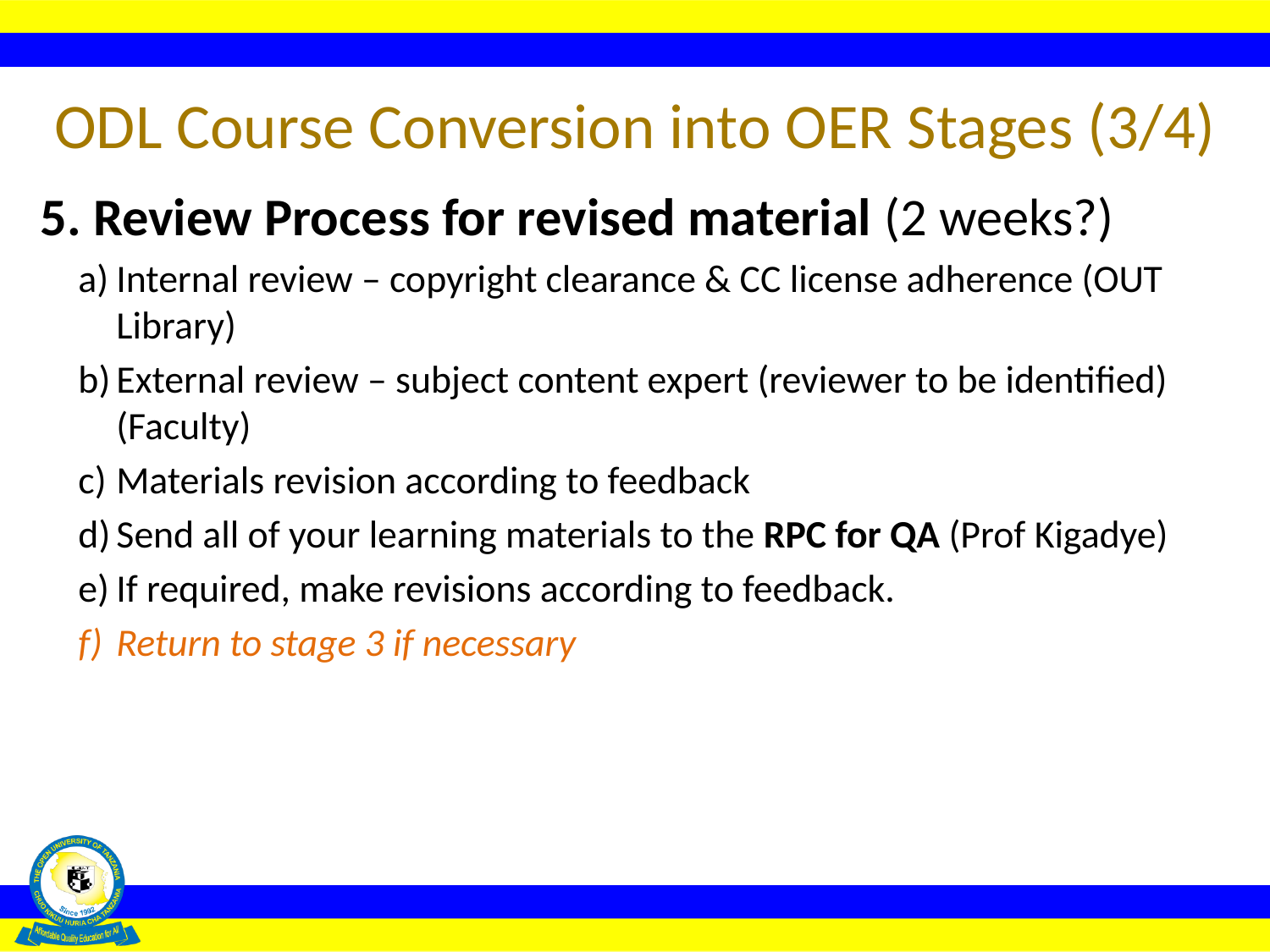

# ODL Course Conversion into OER Stages (3/4)
5. Review Process for revised material (2 weeks?)
Internal review – copyright clearance & CC license adherence (OUT Library)
External review – subject content expert (reviewer to be identified) (Faculty)
Materials revision according to feedback
Send all of your learning materials to the RPC for QA (Prof Kigadye)
If required, make revisions according to feedback.
Return to stage 3 if necessary